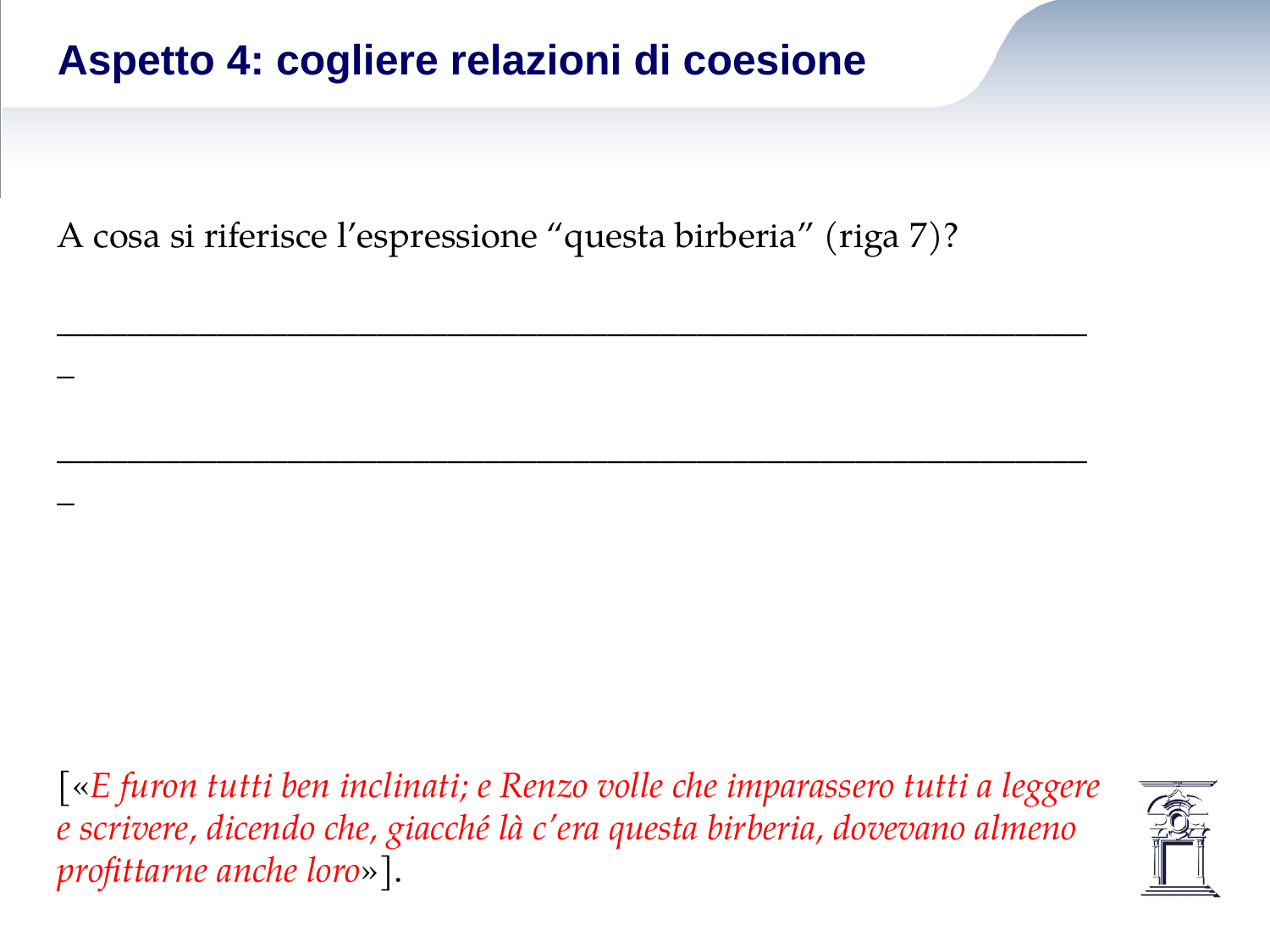

# Aspetto 4: cogliere relazioni di coesione
A cosa si riferisce l’espressione “questa birberia” (riga 7)?

___________________________________________________________

___________________________________________________________

[«E furon tutti ben inclinati; e Renzo volle che imparassero tutti a leggere e scrivere, dicendo che, giacché là c’era questa birberia, dovevano almeno profittarne anche loro»].